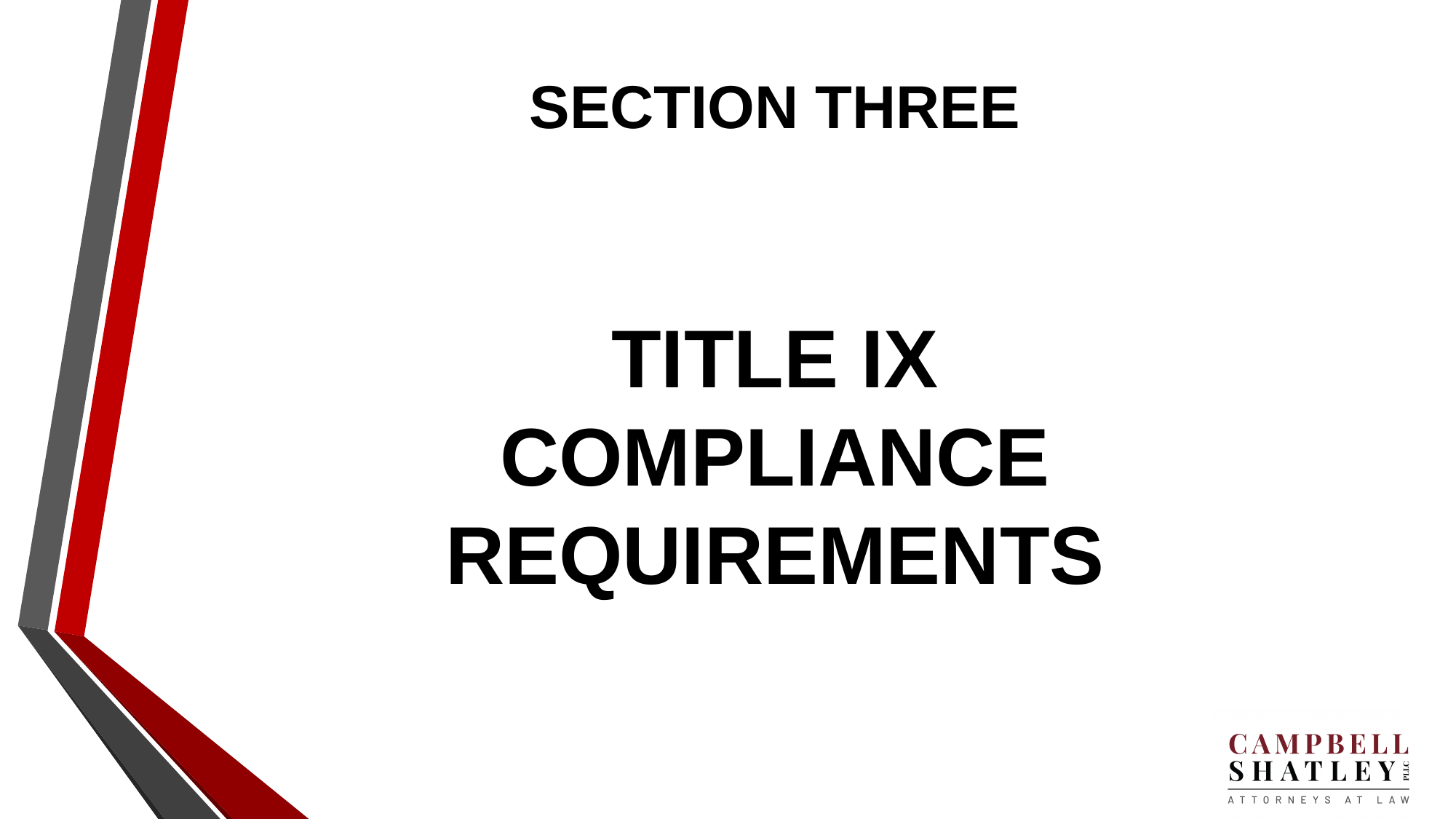

# SECTION THREE
TITLE IX
COMPLIANCE
REQUIREMENTS